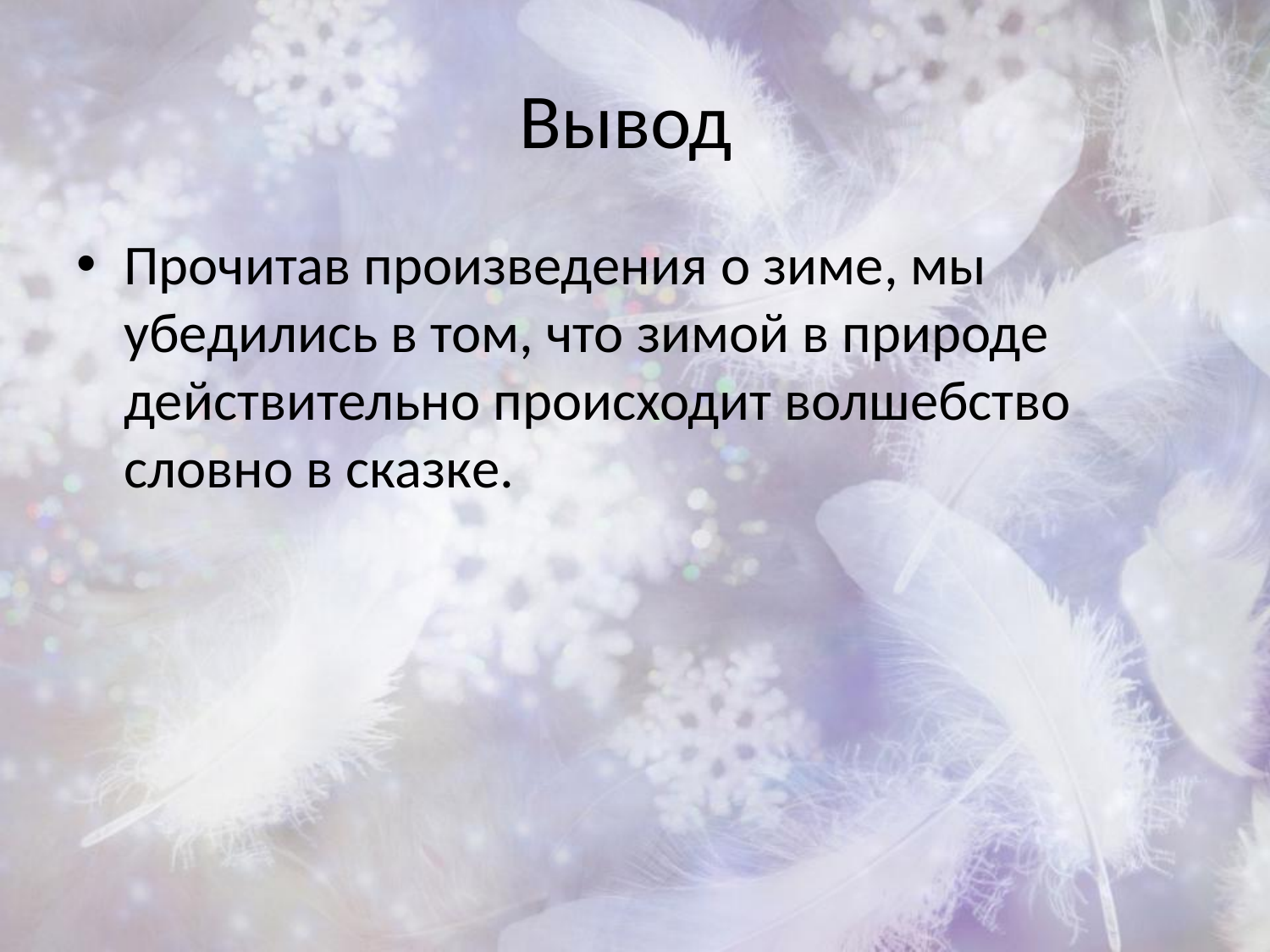

# Вывод
Прочитав произведения о зиме, мы убедились в том, что зимой в природе  действительно происходит волшебство словно в сказке.